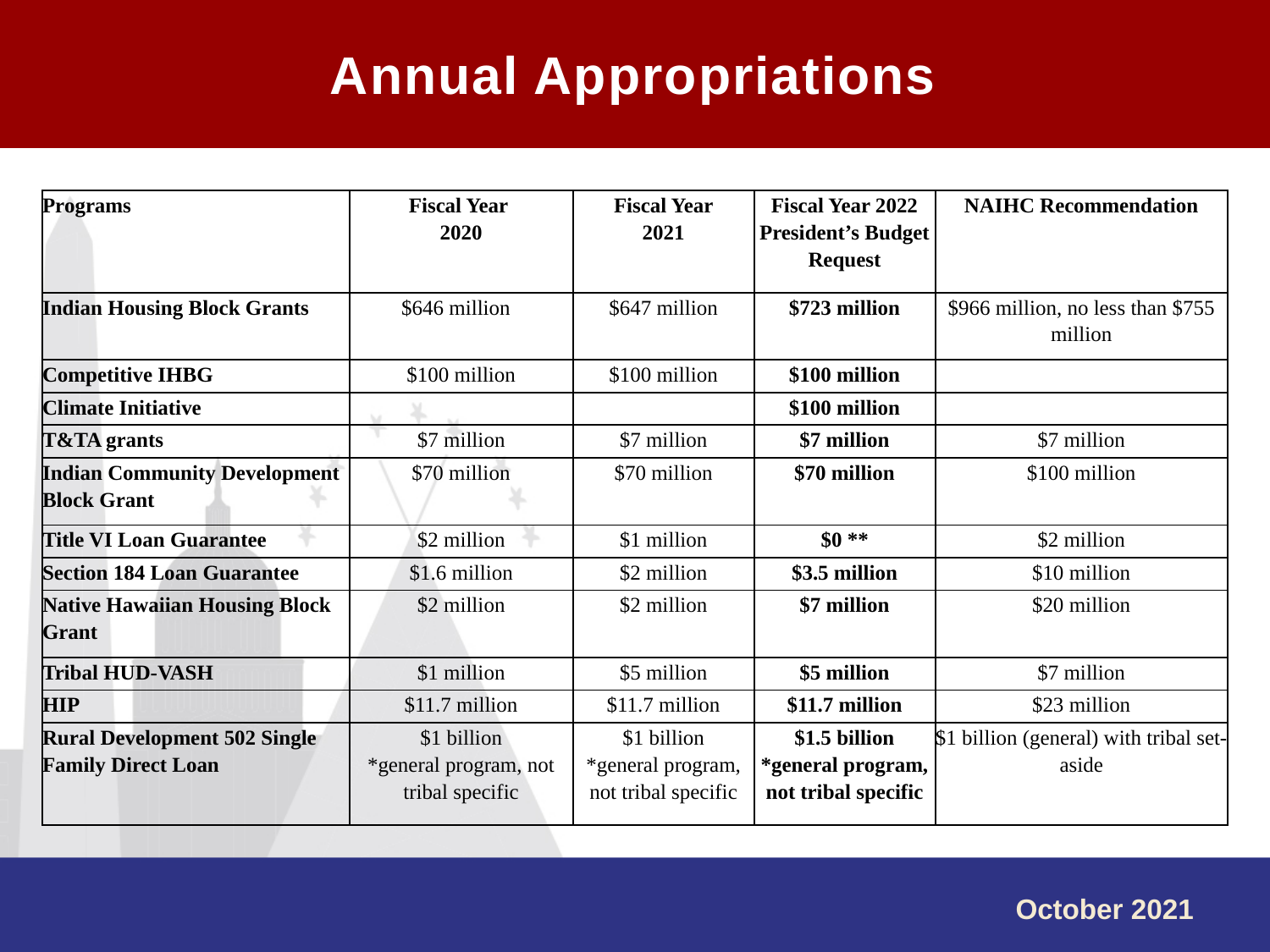

Annual Appropriations
#
| Programs | Fiscal Year 2020 | Fiscal Year 2021 | Fiscal Year 2022 President’s Budget Request | NAIHC Recommendation |
| --- | --- | --- | --- | --- |
| Indian Housing Block Grants | $646 million | $647 million | $723 million | $966 million, no less than $755 million |
| Competitive IHBG | $100 million | $100 million | $100 million |  |
| Climate Initiative |  |  | $100 million |  |
| T&TA grants | $7 million | $7 million | $7 million | $7 million |
| Indian Community Development Block Grant | $70 million | $70 million | $70 million | $100 million |
| Title VI Loan Guarantee | $2 million | $1 million | $0 \*\* | $2 million |
| Section 184 Loan Guarantee | $1.6 million | $2 million | $3.5 million | $10 million |
| Native Hawaiian Housing Block Grant | $2 million | $2 million | $7 million | $20 million |
| Tribal HUD-VASH | $1 million | $5 million | $5 million | $7 million |
| HIP | $11.7 million | $11.7 million | $11.7 million | $23 million |
| Rural Development 502 Single Family Direct Loan | $1 billion \*general program, not tribal specific | $1 billion \*general program, not tribal specific | $1.5 billion \*general program, not tribal specific | $1 billion (general) with tribal set-aside |
October 2021